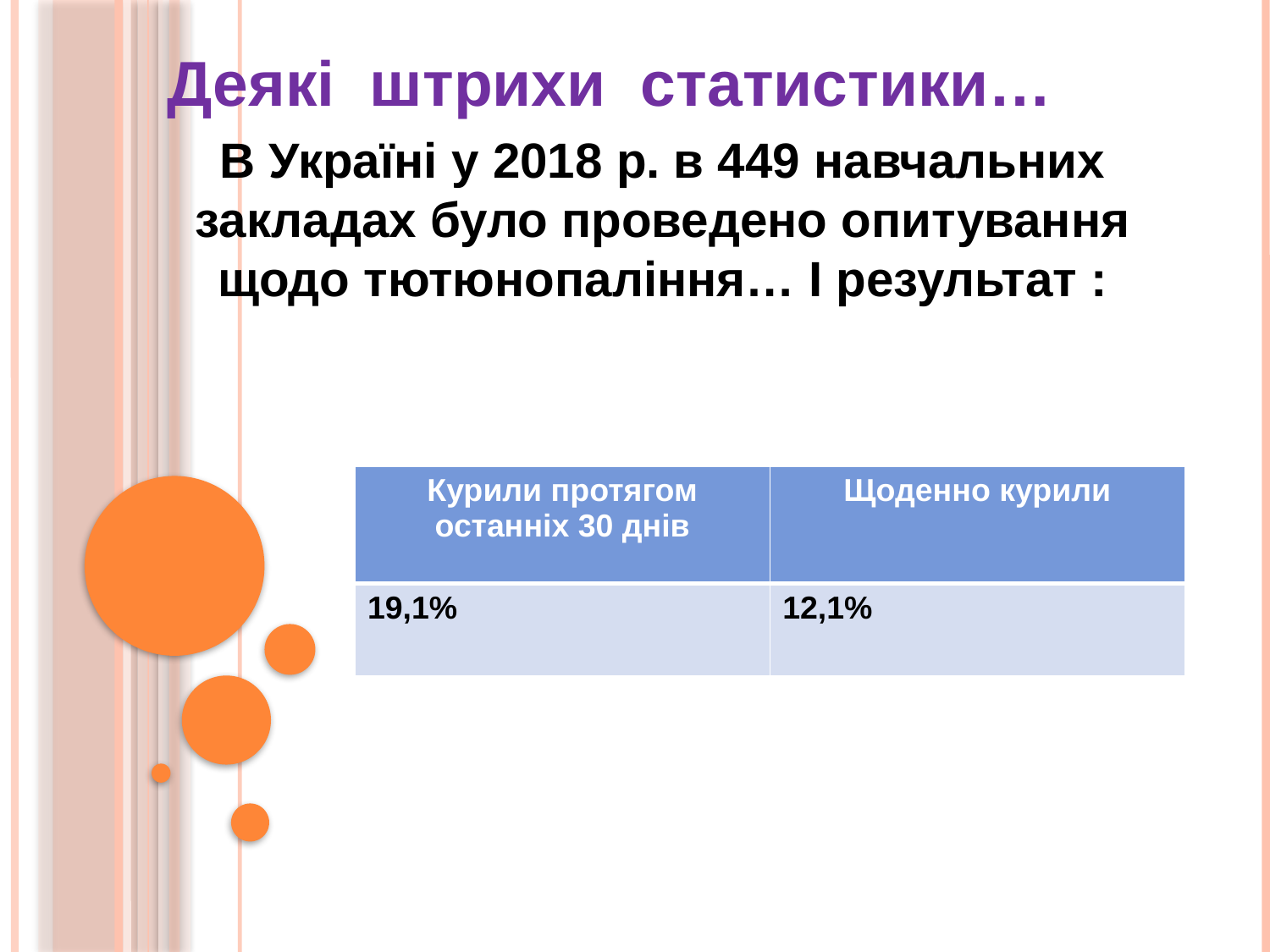

Деякі  штрихи  статистики…
В Україні у 2018 р. в 449 навчальних закладах було проведено опитування щодо тютюнопаління… І результат :
| Курили протягом останніх 30 днів | Щоденно курили |
| --- | --- |
| 19,1% | 12,1% |